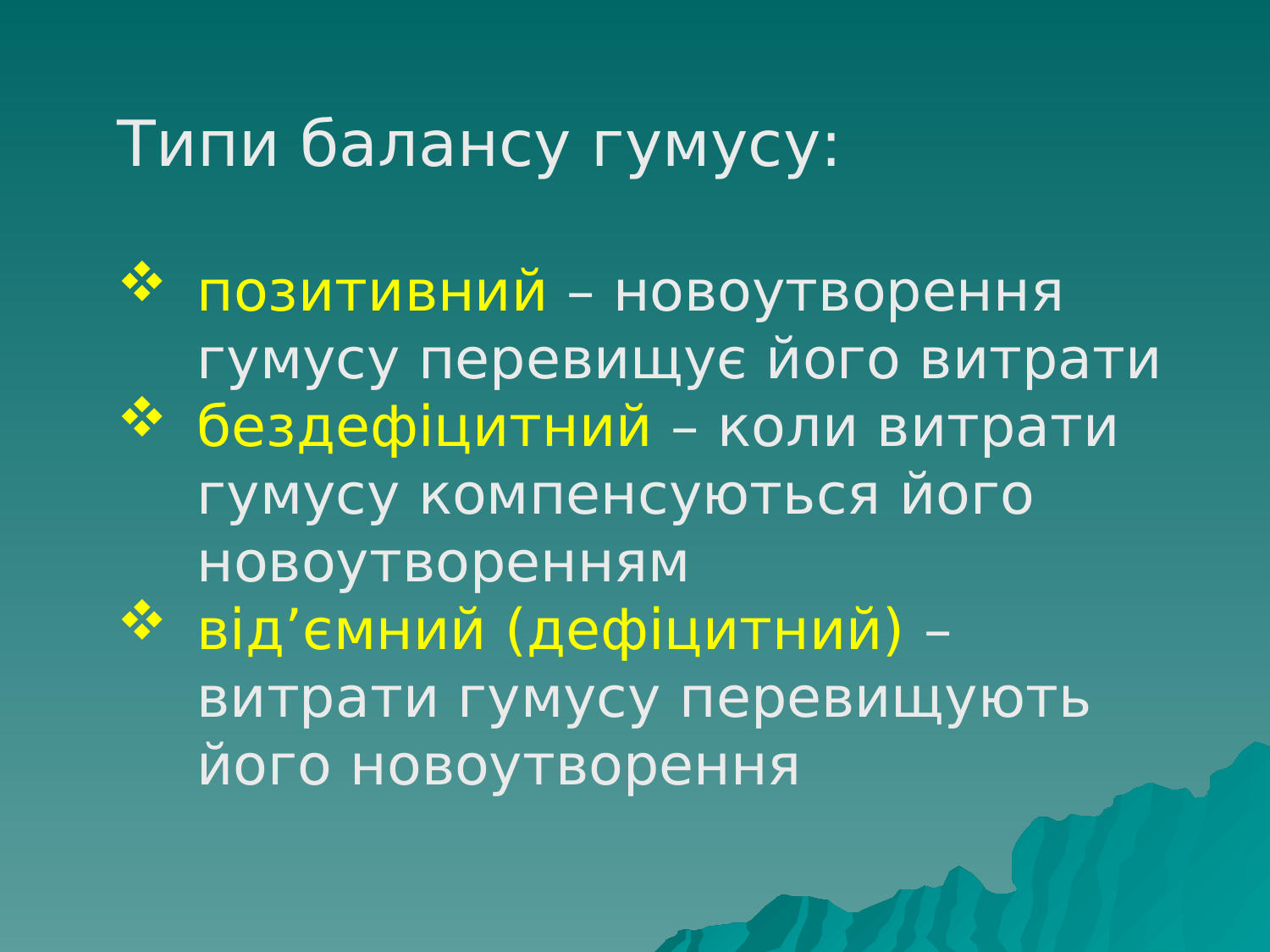

Типи балансу гумусу:

позитивний – новоутворення гумусу перевищує його витрати
бездефіцитний – коли витрати гумусу компенсуються його новоутворенням
від’ємний (дефіцитний) – витрати гумусу перевищують його новоутворення